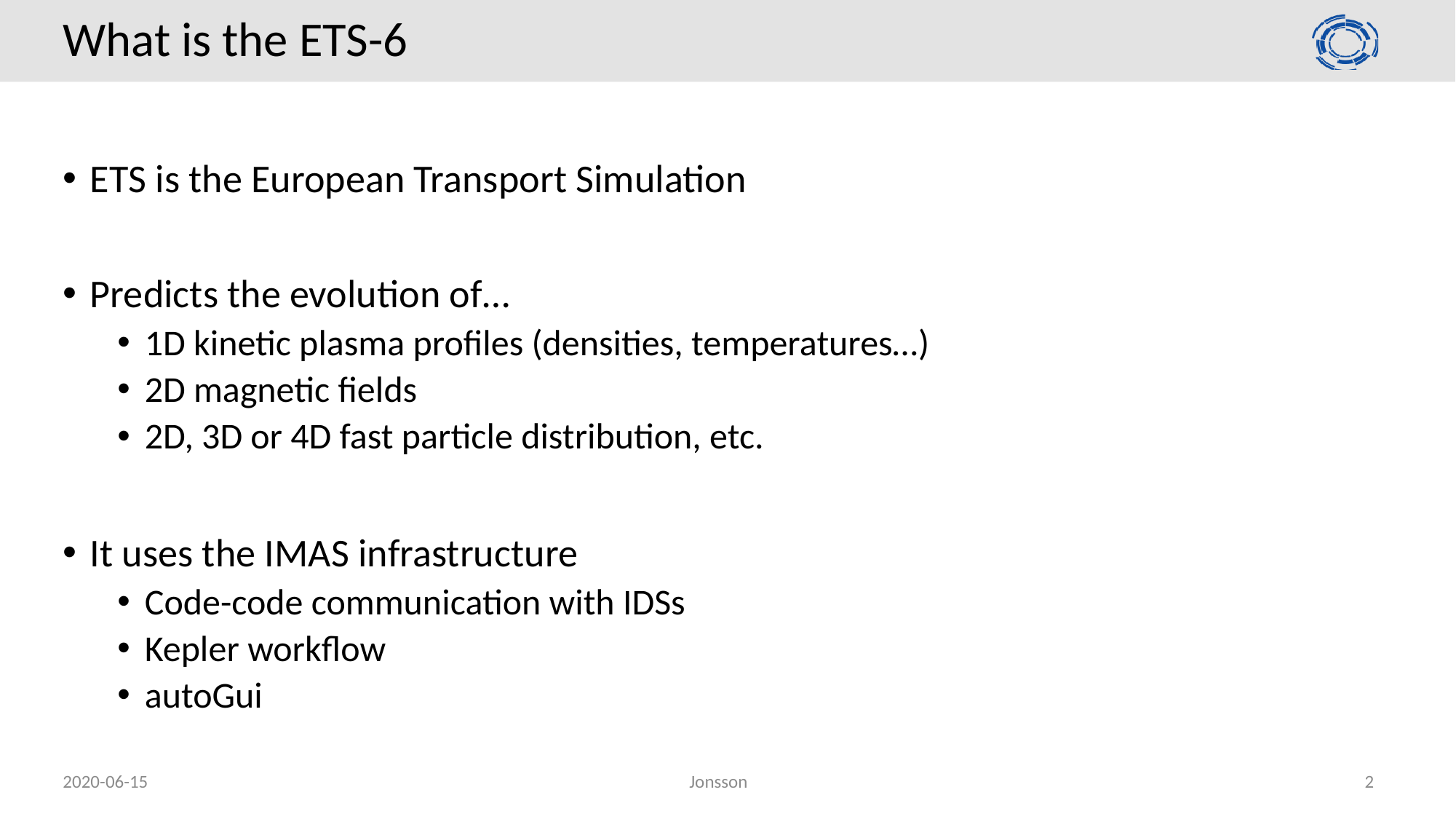

# What is the ETS-6
ETS is the European Transport Simulation

Predicts the evolution of…
1D kinetic plasma profiles (densities, temperatures…)
2D magnetic fields
2D, 3D or 4D fast particle distribution, etc.

It uses the IMAS infrastructure
Code-code communication with IDSs
Kepler workflow
autoGui
2020-06-15
Jonsson
2